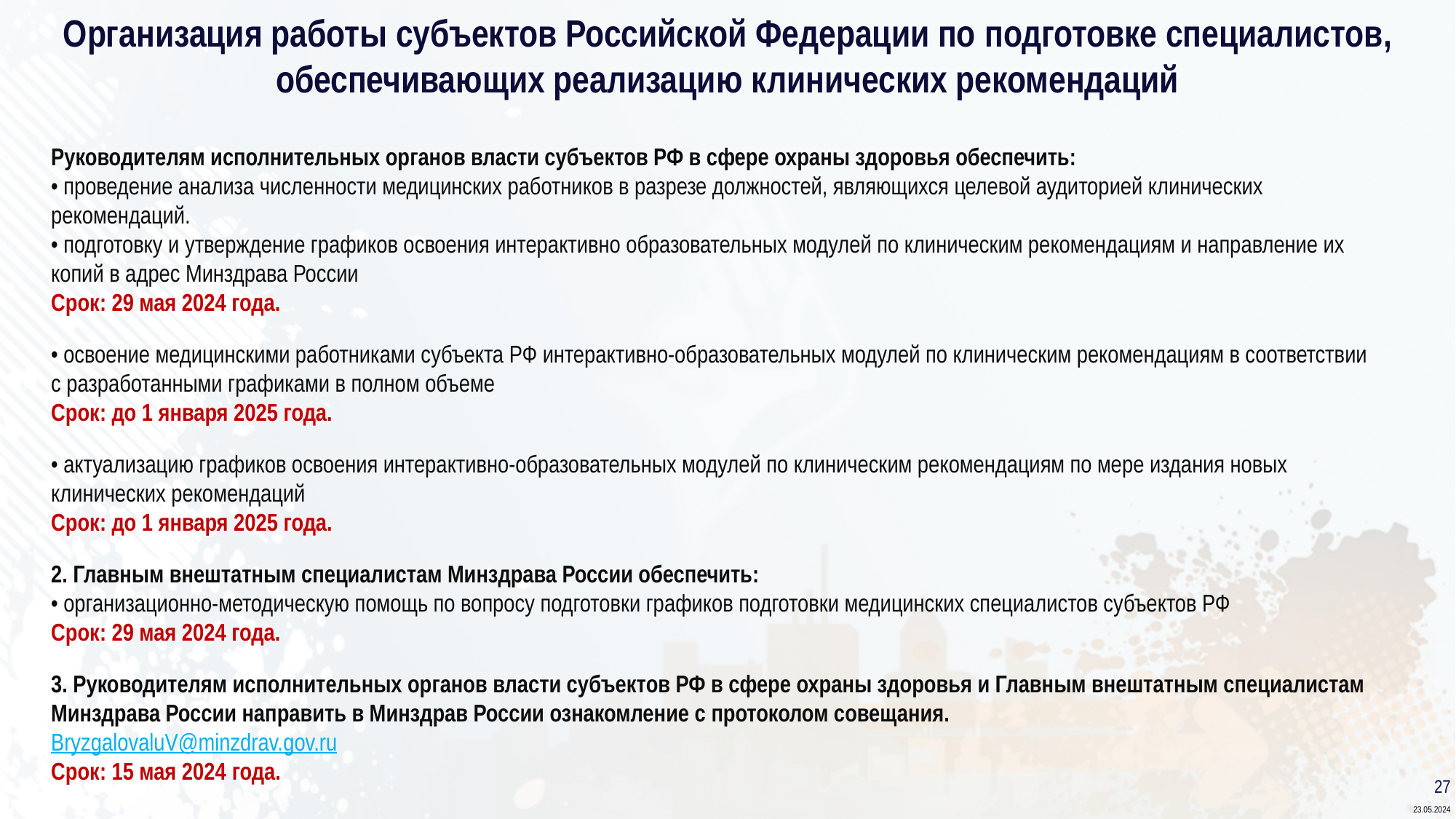

# Организация работы субъектов Российской Федерации по подготовке специалистов, обеспечивающих реализацию клинических рекомендаций
Руководителям исполнительных органов власти субъектов РФ в сфере охраны здоровья обеспечить:
• проведение анализа численности медицинских работников в разрезе должностей, являющихся целевой аудиторией клинических рекомендаций.
• подготовку и утверждение графиков освоения интерактивно образовательных модулей по клиническим рекомендациям и направление их копий в адрес Минздрава России
Срок: 29 мая 2024 года.
• освоение медицинскими работниками субъекта РФ интерактивно-образовательных модулей по клиническим рекомендациям в соответствии с разработанными графиками в полном объеме
Срок: до 1 января 2025 года.
• актуализацию графиков освоения интерактивно-образовательных модулей по клиническим рекомендациям по мере издания новых клинических рекомендаций
Срок: до 1 января 2025 года.
2. Главным внештатным специалистам Минздрава России обеспечить:
• организационно-методическую помощь по вопросу подготовки графиков подготовки медицинских специалистов субъектов РФ
Срок: 29 мая 2024 года.
3. Руководителям исполнительных органов власти субъектов РФ в сфере охраны здоровья и Главным внештатным специалистам Минздрава России направить в Минздрав России ознакомление с протоколом совещания.
BryzgalovaluV@minzdrav.gov.ru
Срок: 15 мая 2024 года.
27